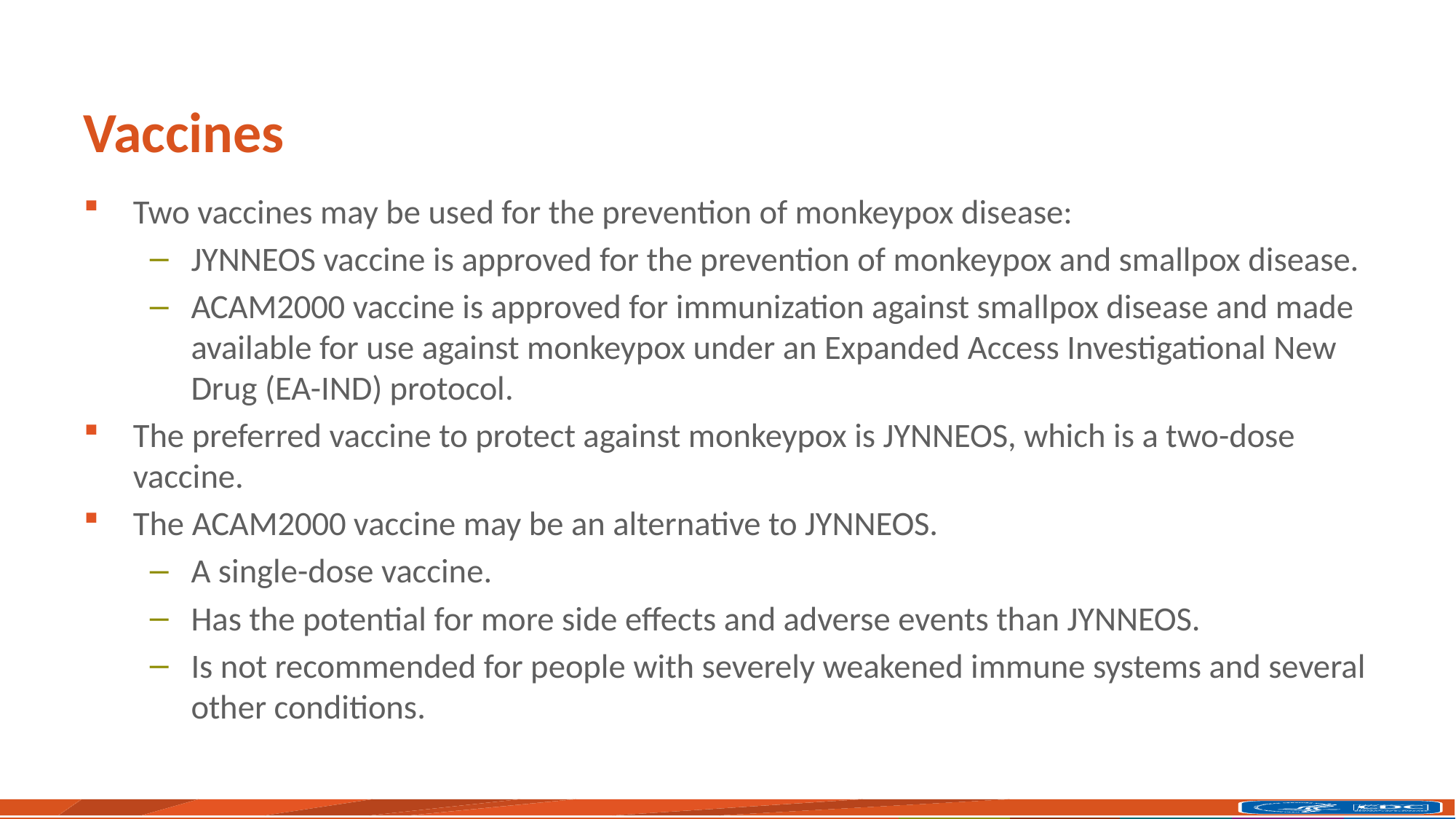

# Vaccines
Two vaccines may be used for the prevention of monkeypox disease:
JYNNEOS vaccine is approved for the prevention of monkeypox and smallpox disease.
ACAM2000 vaccine is approved for immunization against smallpox disease and made available for use against monkeypox under an Expanded Access Investigational New Drug (EA-IND) protocol.
The preferred vaccine to protect against monkeypox is JYNNEOS, which is a two-dose vaccine.
The ACAM2000 vaccine may be an alternative to JYNNEOS.
A single-dose vaccine.
Has the potential for more side effects and adverse events than JYNNEOS.
Is not recommended for people with severely weakened immune systems and several other conditions.